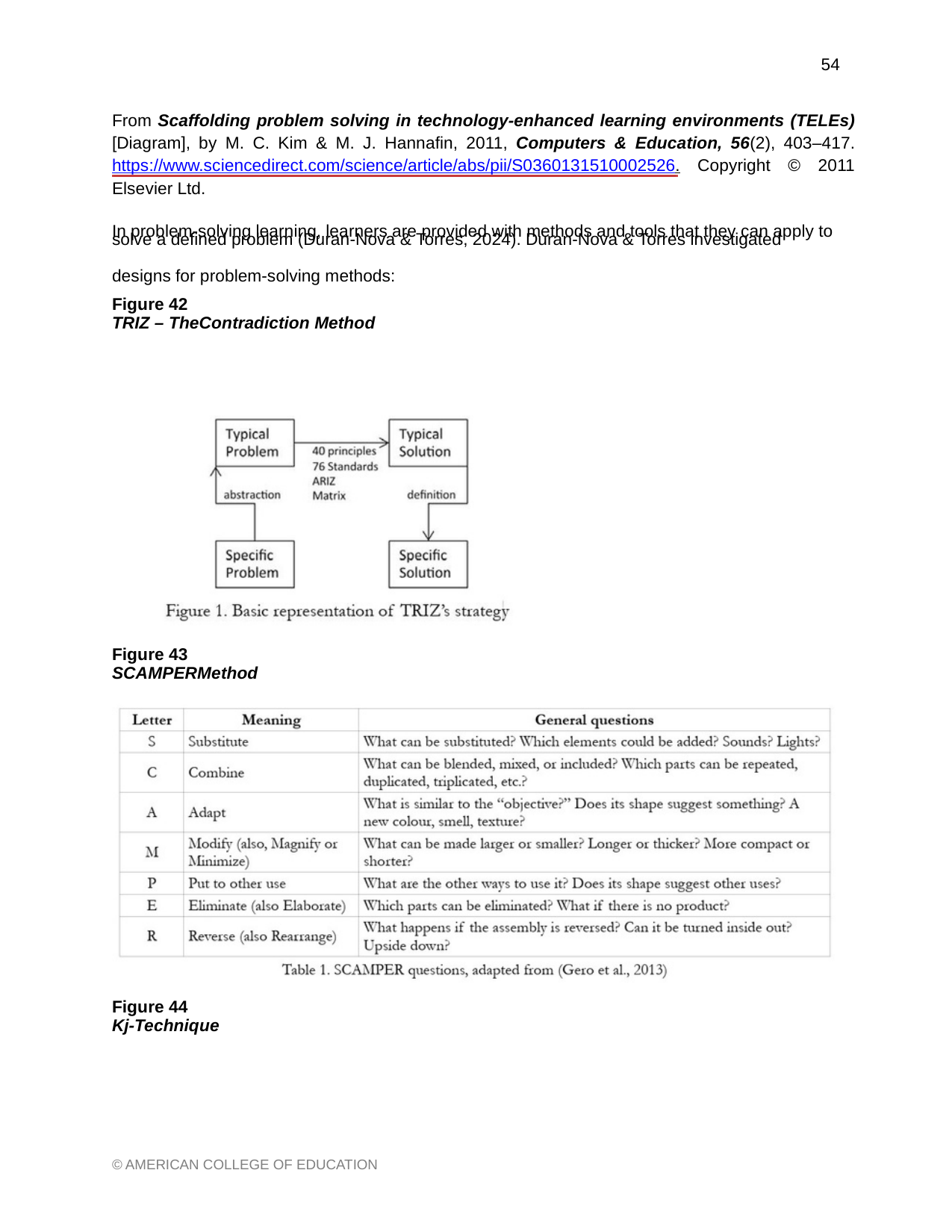

54
From Scaffolding problem solving in technology-enhanced learning environments (TELEs) [Diagram], by M. C. Kim & M. J. Hannafin, 2011, Computers & Education, 56(2), 403–417. https://www.sciencedirect.com/science/article/abs/pii/S0360131510002526. Copyright © 2011 Elsevier Ltd.
In problem-solving learning, learners are provided with methods and tools that they can apply to
solve a defined problem (Duran-Nova & Torres, 2024). Duran-Nova & Torres investigated
designs for problem-solving methods:

Figure 42

TRIZ – TheContradiction Method

Figure 43

SCAMPERMethod

Figure 44

Kj-Technique
© AMERICAN COLLEGE OF EDUCATION